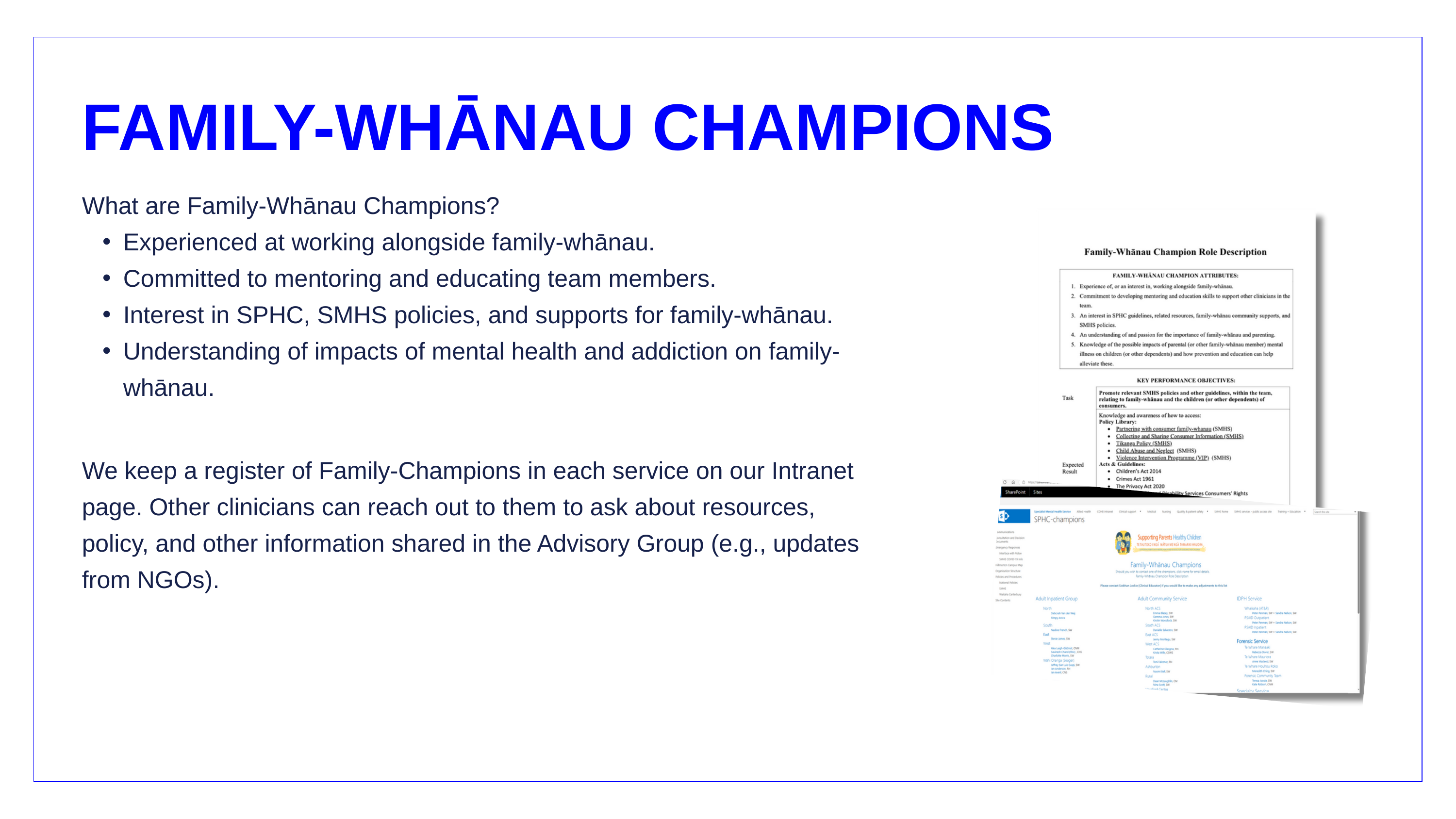

FAMILY-WHĀNAU CHAMPIONS
What are Family-Whānau Champions?
Experienced at working alongside family-whānau.
Committed to mentoring and educating team members.
Interest in SPHC, SMHS policies, and supports for family-whānau.
Understanding of impacts of mental health and addiction on family-whānau.

We keep a register of Family-Champions in each service on our Intranet page. Other clinicians can reach out to them to ask about resources, policy, and other information shared in the Advisory Group (e.g., updates from NGOs).